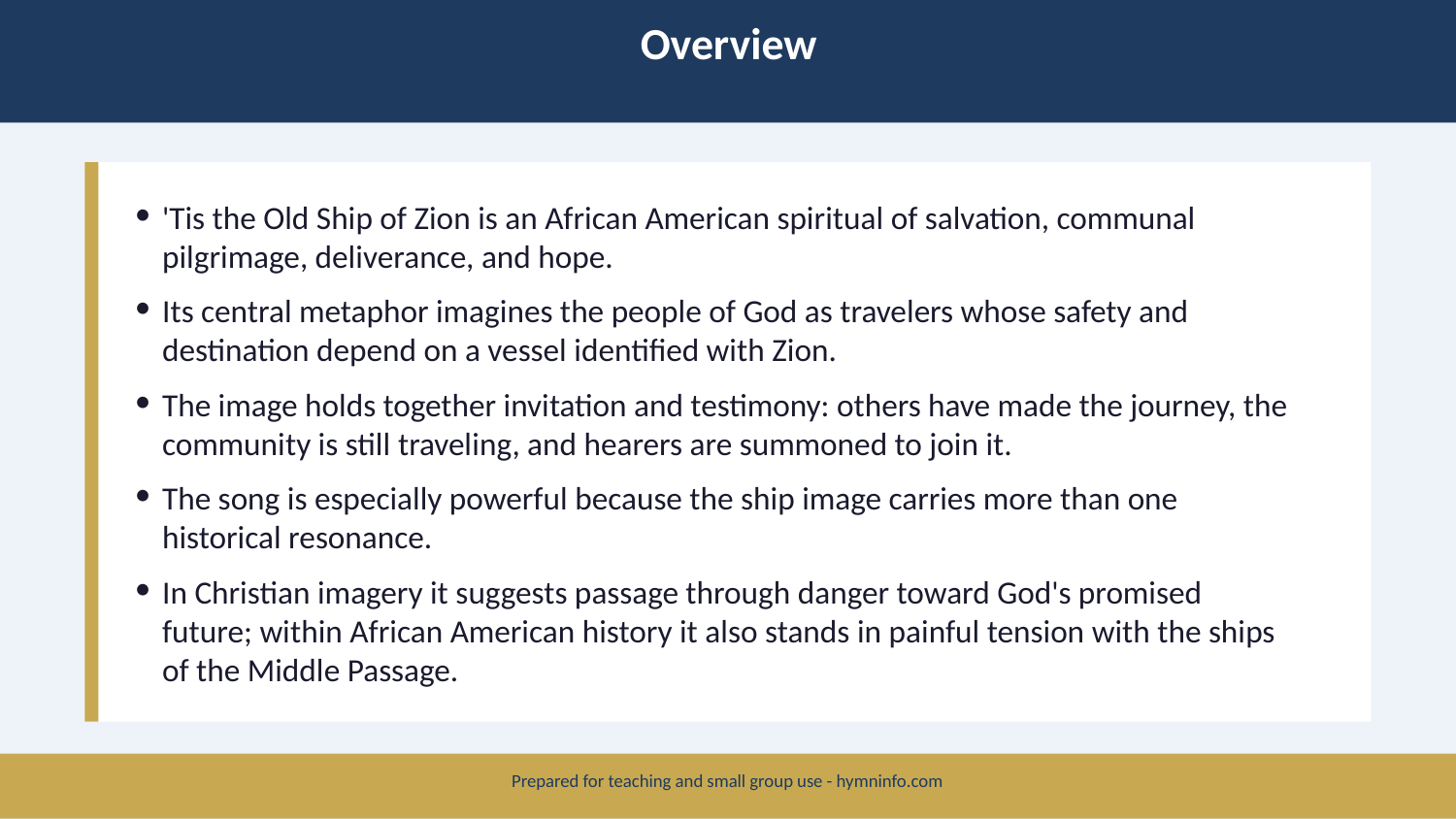

Overview

'Tis the Old Ship of Zion is an African American spiritual of salvation, communal pilgrimage, deliverance, and hope.
Its central metaphor imagines the people of God as travelers whose safety and destination depend on a vessel identified with Zion.
The image holds together invitation and testimony: others have made the journey, the community is still traveling, and hearers are summoned to join it.
The song is especially powerful because the ship image carries more than one historical resonance.
In Christian imagery it suggests passage through danger toward God's promised future; within African American history it also stands in painful tension with the ships of the Middle Passage.

Prepared for teaching and small group use - hymninfo.com